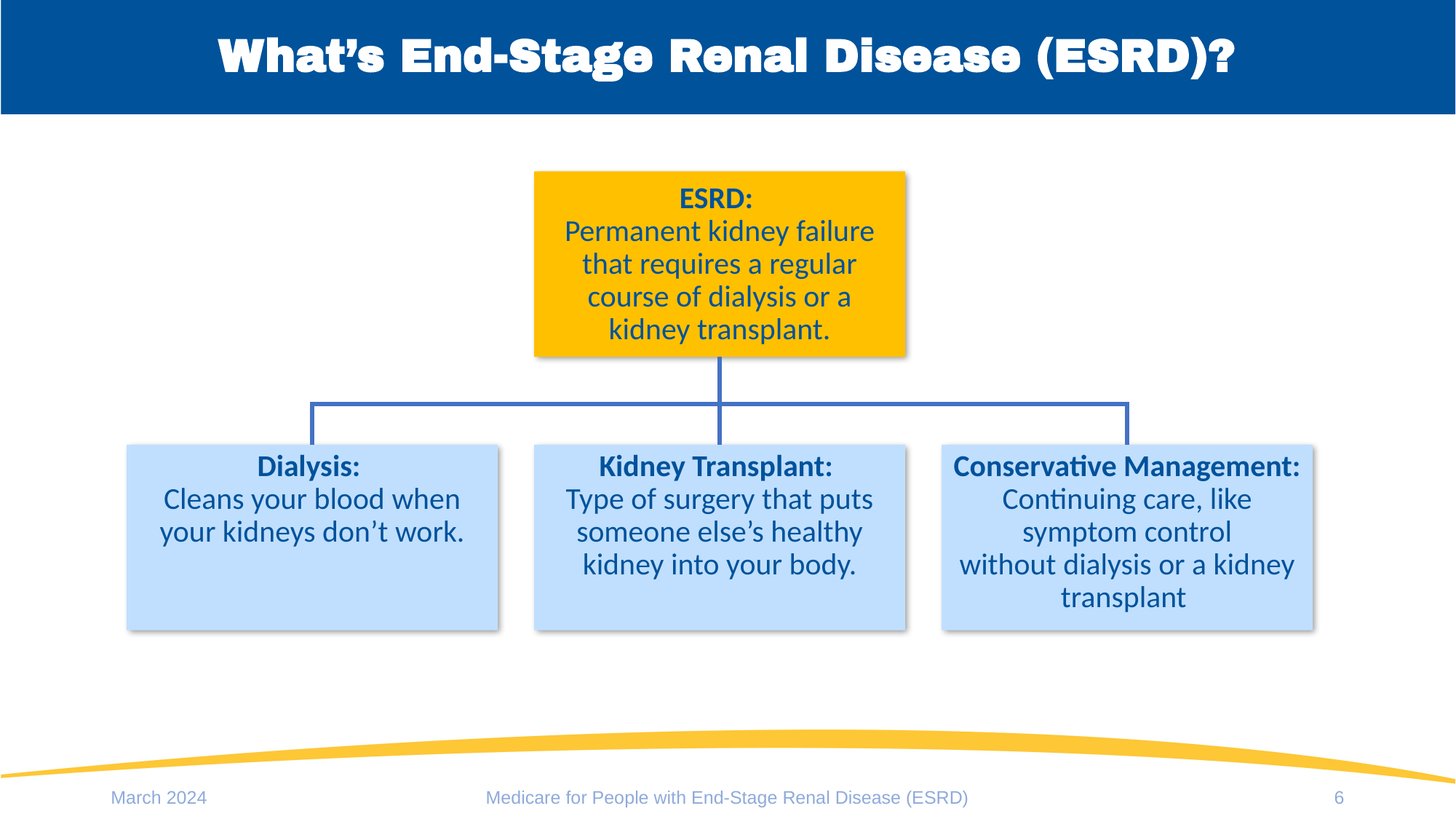

# What’s End-Stage Renal Disease (ESRD)?
ESRD:
Permanent kidney failure that requires a regular course of dialysis or a kidney transplant.
Dialysis:
Cleans your blood when your kidneys don’t work.
Kidney Transplant:
Type of surgery that puts someone else’s healthy kidney into your body.
Conservative Management: Continuing care, like symptom control without dialysis or a kidney transplant
March 2024
Medicare for People with End-Stage Renal Disease (ESRD)
6